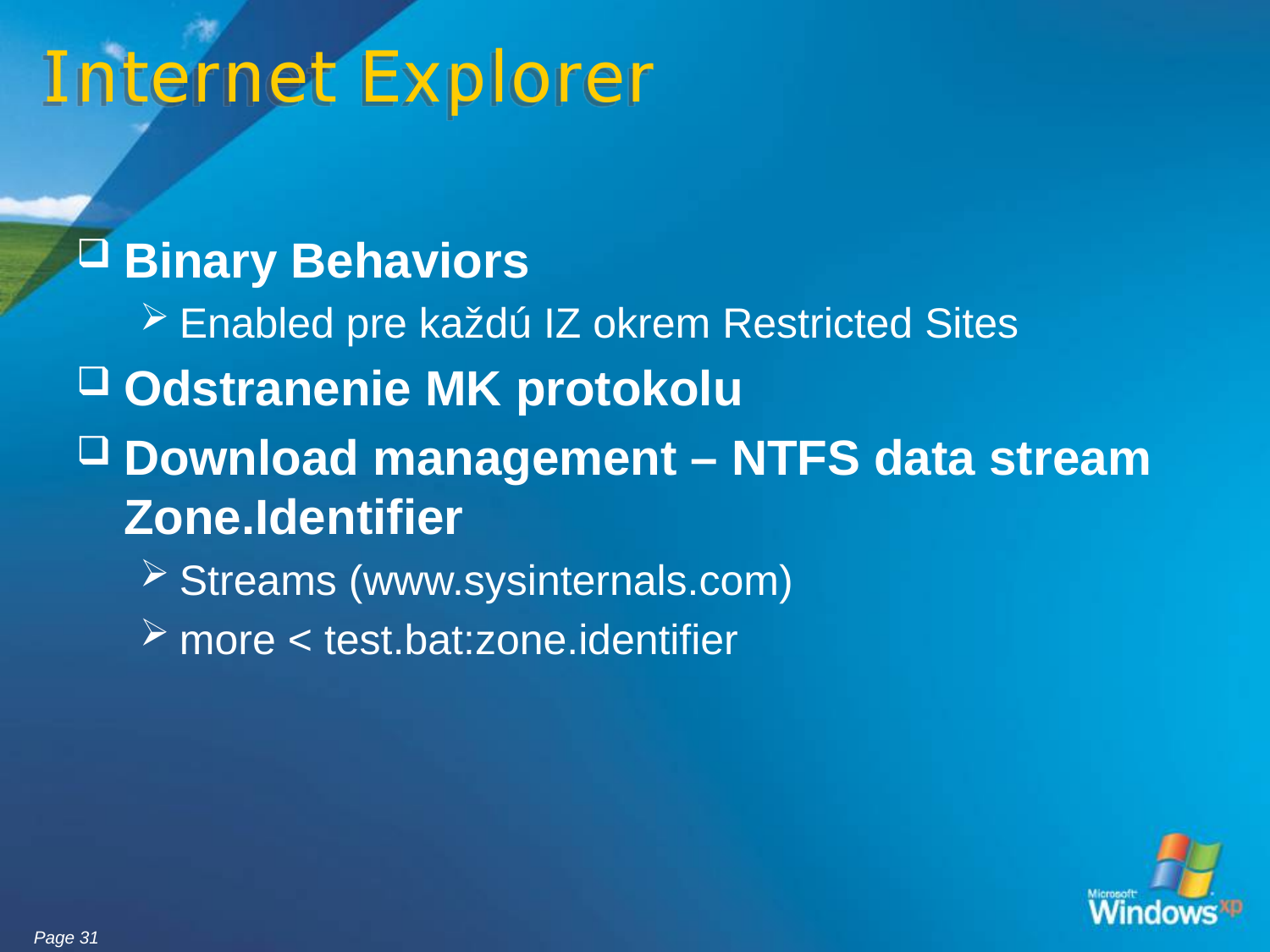

# Internet Explorer
Binary Behaviors
Enabled pre každú IZ okrem Restricted Sites
Odstranenie MK protokolu
Download management – NTFS data stream Zone.Identifier
Streams (www.sysinternals.com)
more < test.bat:zone.identifier
Page 31